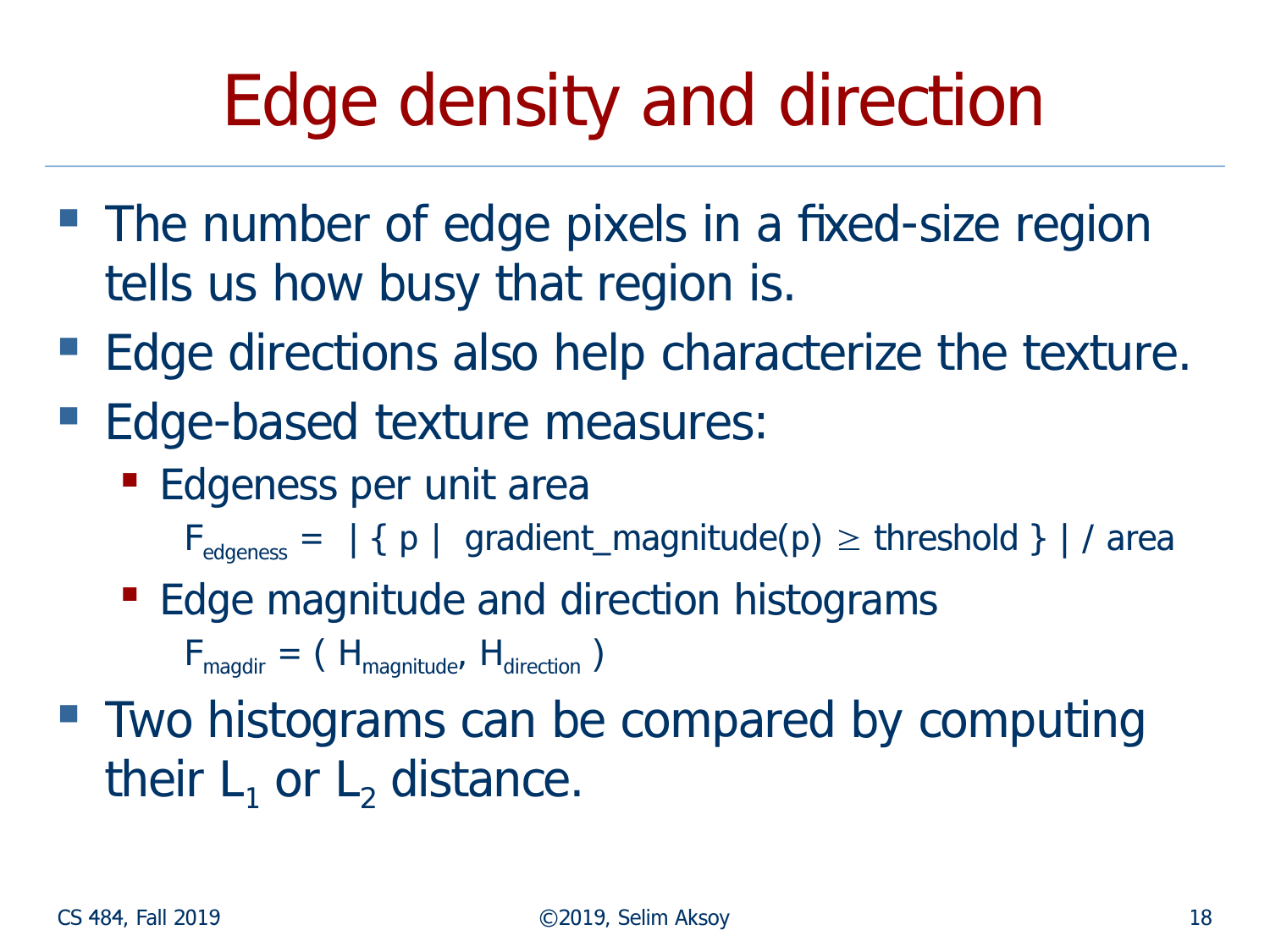

# Edge density and direction
The number of edge pixels in a fixed-size region tells us how busy that region is.
Edge directions also help characterize the texture.
Edge-based texture measures:
Edgeness per unit area
Fedgeness =  | { p |  gradient_magnitude(p) ≥ threshold } | / area
Edge magnitude and direction histograms
Fmagdir = ( Hmagnitude, Hdirection )
Two histograms can be compared by computing their L1 or L2 distance.
CS 484, Fall 2019
©2019, Selim Aksoy
18